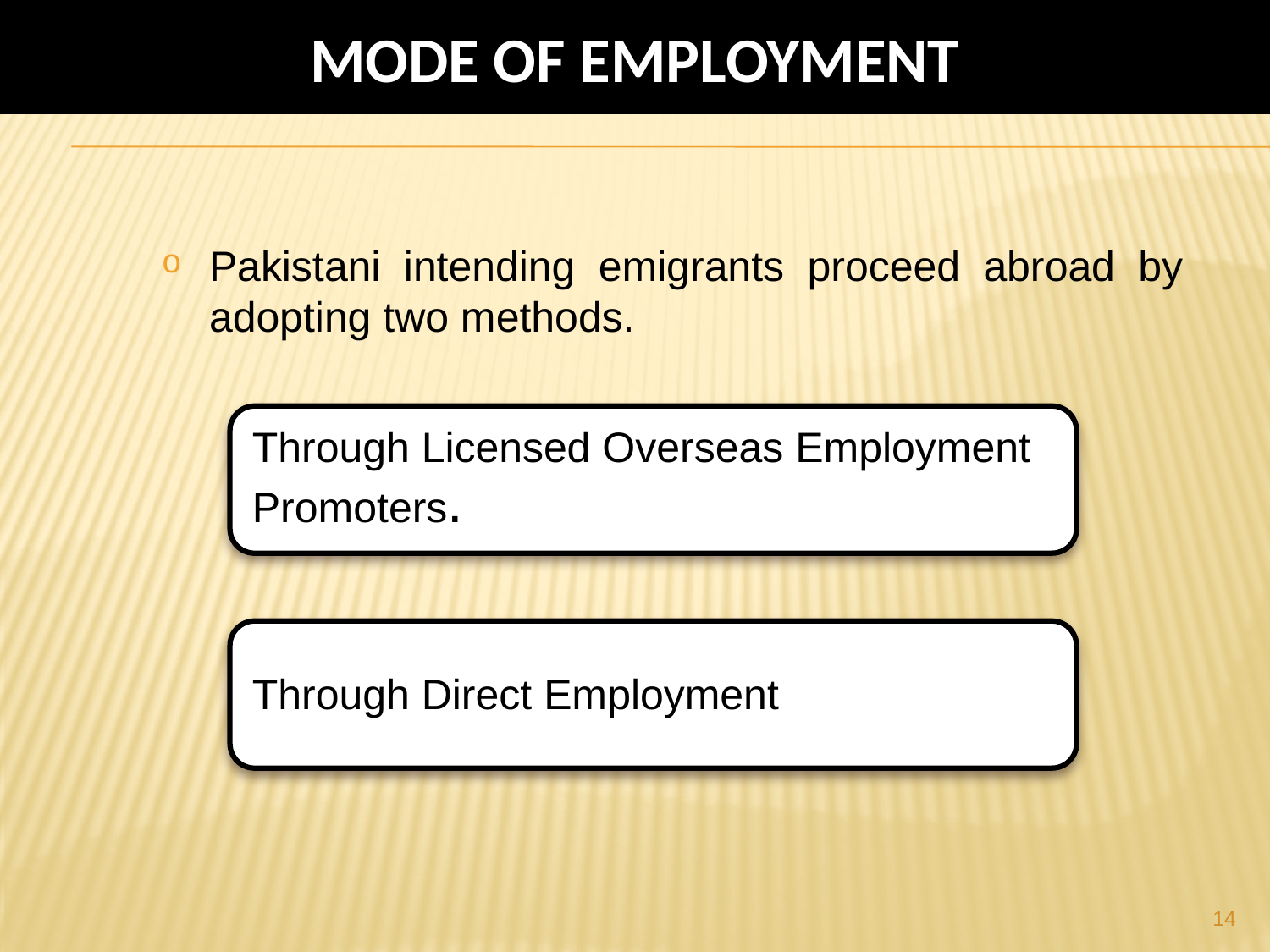

# MODE OF EMPLOYMENT
Pakistani intending emigrants proceed abroad by adopting two methods.

Through Licensed Overseas Employment Promoters.
Through Direct Employment
14